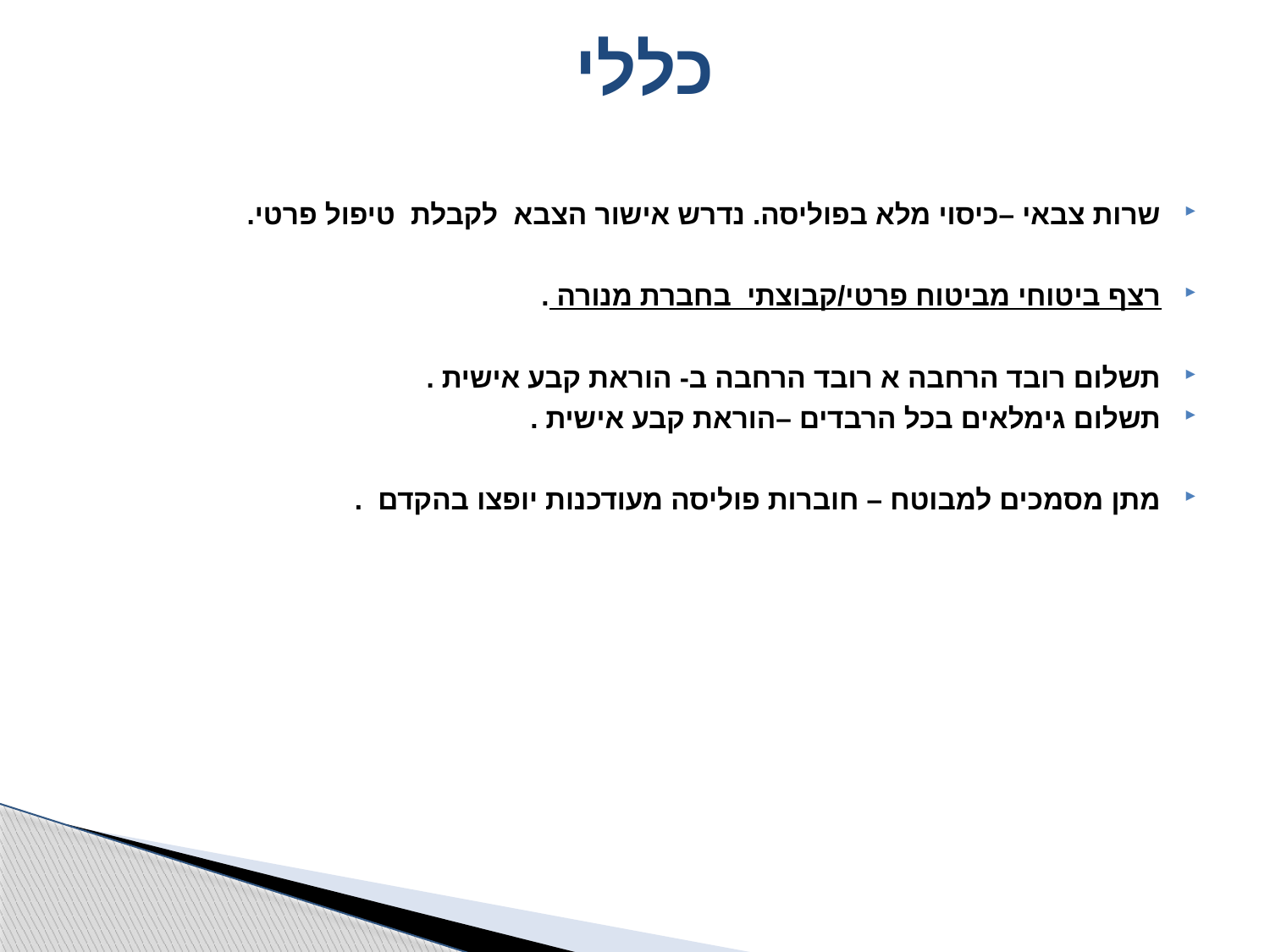

# כללי

שרות צבאי –כיסוי מלא בפוליסה. נדרש אישור הצבא  לקבלת  טיפול פרטי.

רצף ביטוחי מביטוח פרטי/קבוצתי  בחברת מנורה .

תשלום רובד הרחבה א רובד הרחבה ב- הוראת קבע אישית .
תשלום גימלאים בכל הרבדים –הוראת קבע אישית .

מתן מסמכים למבוטח – חוברות פוליסה מעודכנות יופצו בהקדם  .